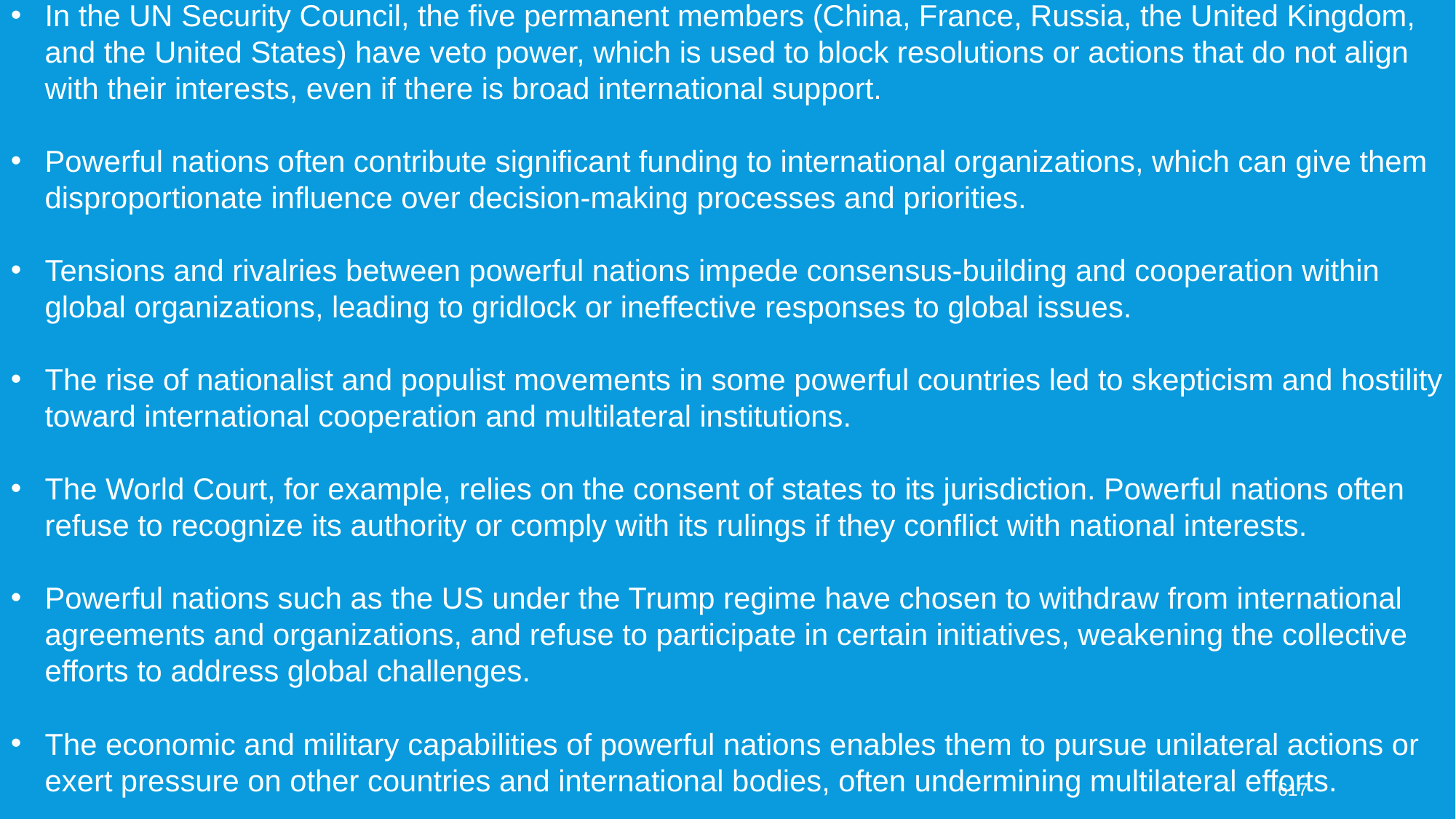

In the UN Security Council, the five permanent members (China, France, Russia, the United Kingdom, and the United States) have veto power, which is used to block resolutions or actions that do not align with their interests, even if there is broad international support.

Powerful nations often contribute significant funding to international organizations, which can give them disproportionate influence over decision-making processes and priorities.

Tensions and rivalries between powerful nations impede consensus-building and cooperation within global organizations, leading to gridlock or ineffective responses to global issues.

The rise of nationalist and populist movements in some powerful countries led to skepticism and hostility toward international cooperation and multilateral institutions.

The World Court, for example, relies on the consent of states to its jurisdiction. Powerful nations often refuse to recognize its authority or comply with its rulings if they conflict with national interests.

Powerful nations such as the US under the Trump regime have chosen to withdraw from international agreements and organizations, and refuse to participate in certain initiatives, weakening the collective efforts to address global challenges.

The economic and military capabilities of powerful nations enables them to pursue unilateral actions or exert pressure on other countries and international bodies, often undermining multilateral efforts.
617